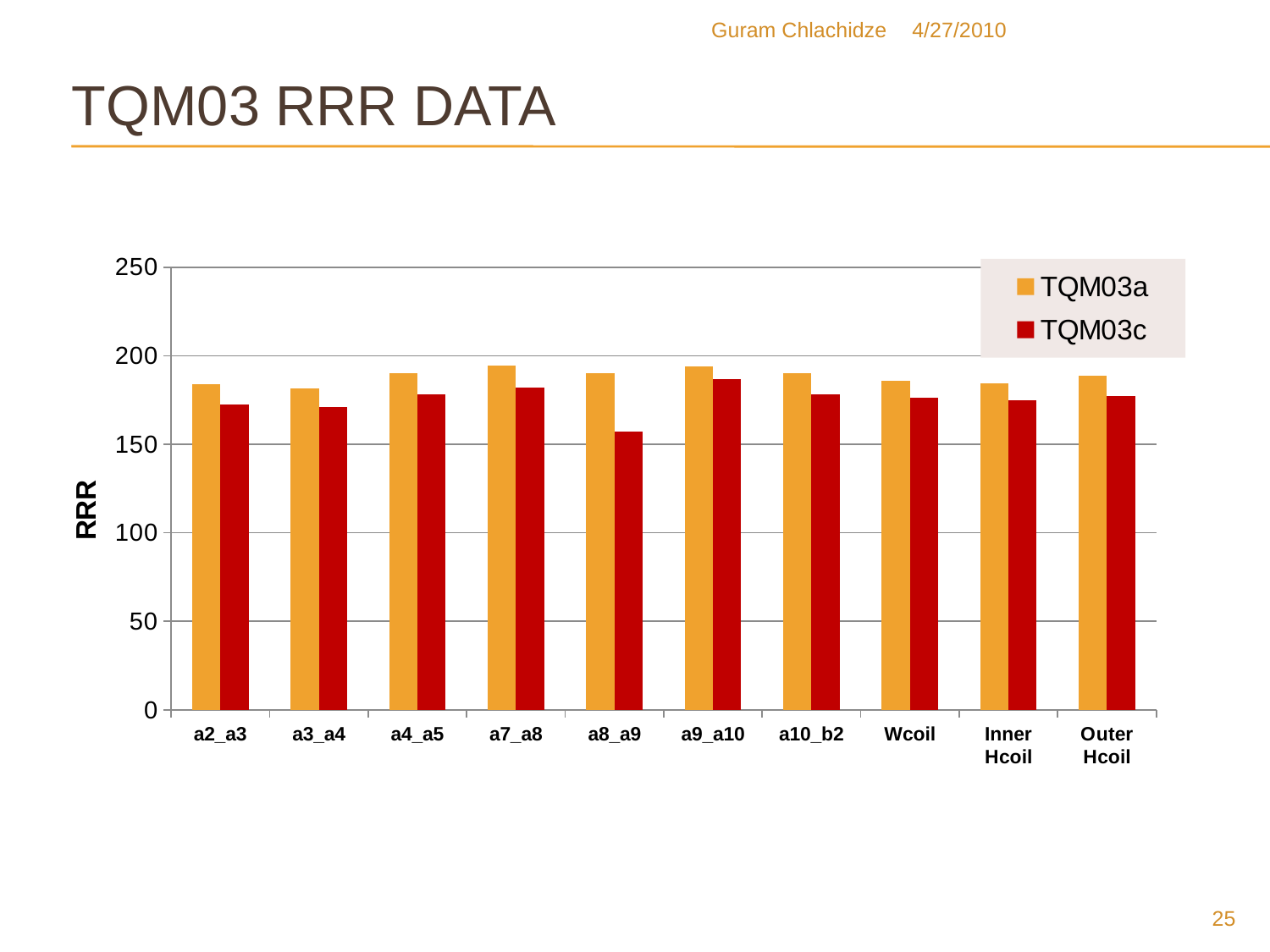

Guram Chlachidze
4/27/2010
# TQm03 RRR Data

### Chart

| Category |  |  |
|---|---|---|
| a2_a3 | 183.7505413598961 | 172.45188113876586 |
| a3_a4 | 181.48165879908458 | 170.8592061711848 |
| a4_a5 | 189.93640256006987 | 178.43673743875507 |
| a7_a8 | 194.2800766007153 | 181.95099297596087 |
| a8_a9 | 190.16348422233318 | 157.11427774047453 |
| a9_a10 | 193.94351015553463 | 186.81751122936825 |
| a10_b2 | 190.00862602044262 | 178.06710200626927 |
| Wcoil | 185.72581837422285 | 176.13921920574379 |
| Inner Hcoil | 184.44792927485918 | 174.79756764589132 |
| Outer Hcoil | 188.60182616250714 | 177.11105637488805 |
25